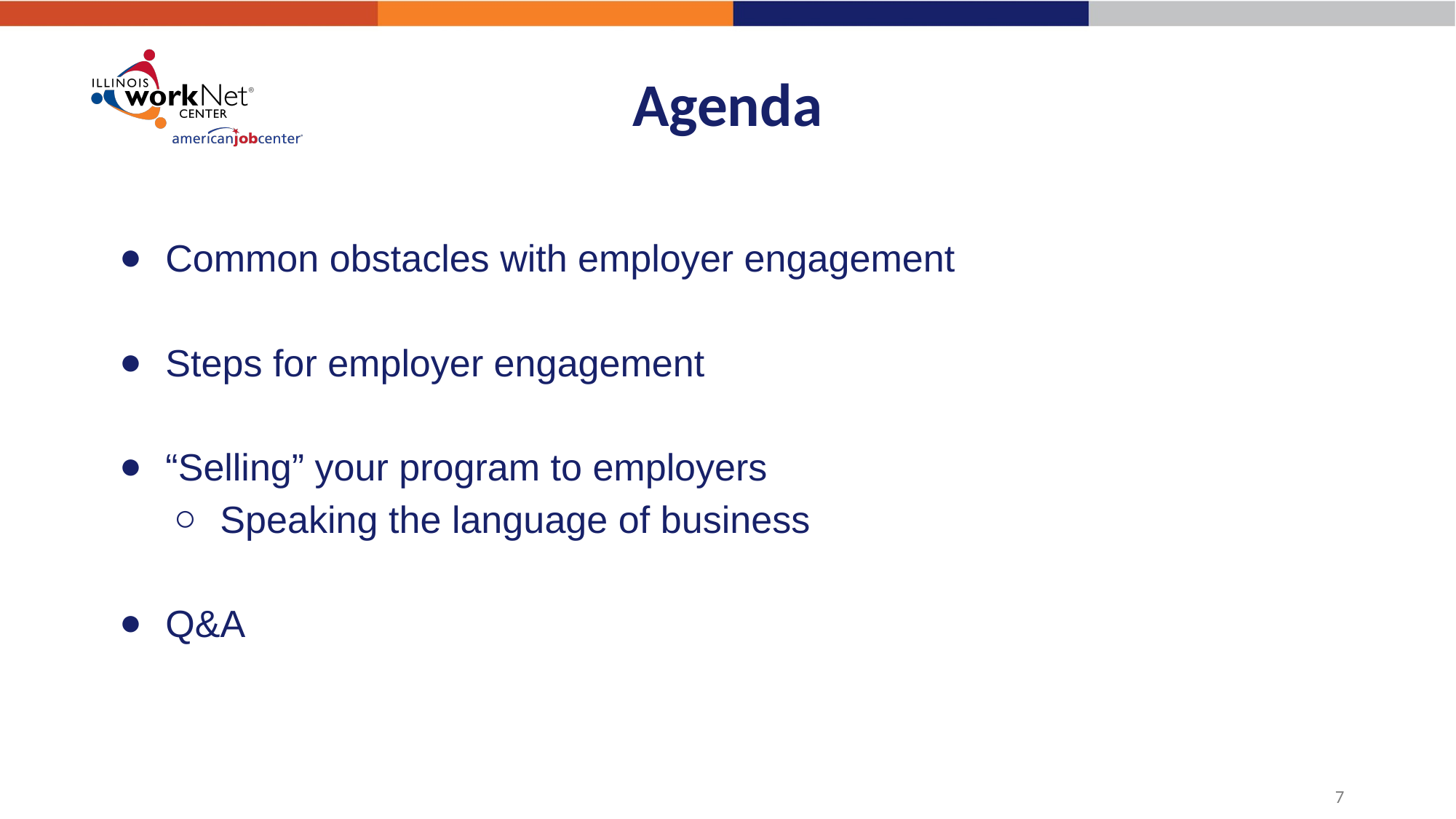

# Agenda

Common obstacles with employer engagement

Steps for employer engagement

“Selling” your program to employers
Speaking the language of business

Q&A
7